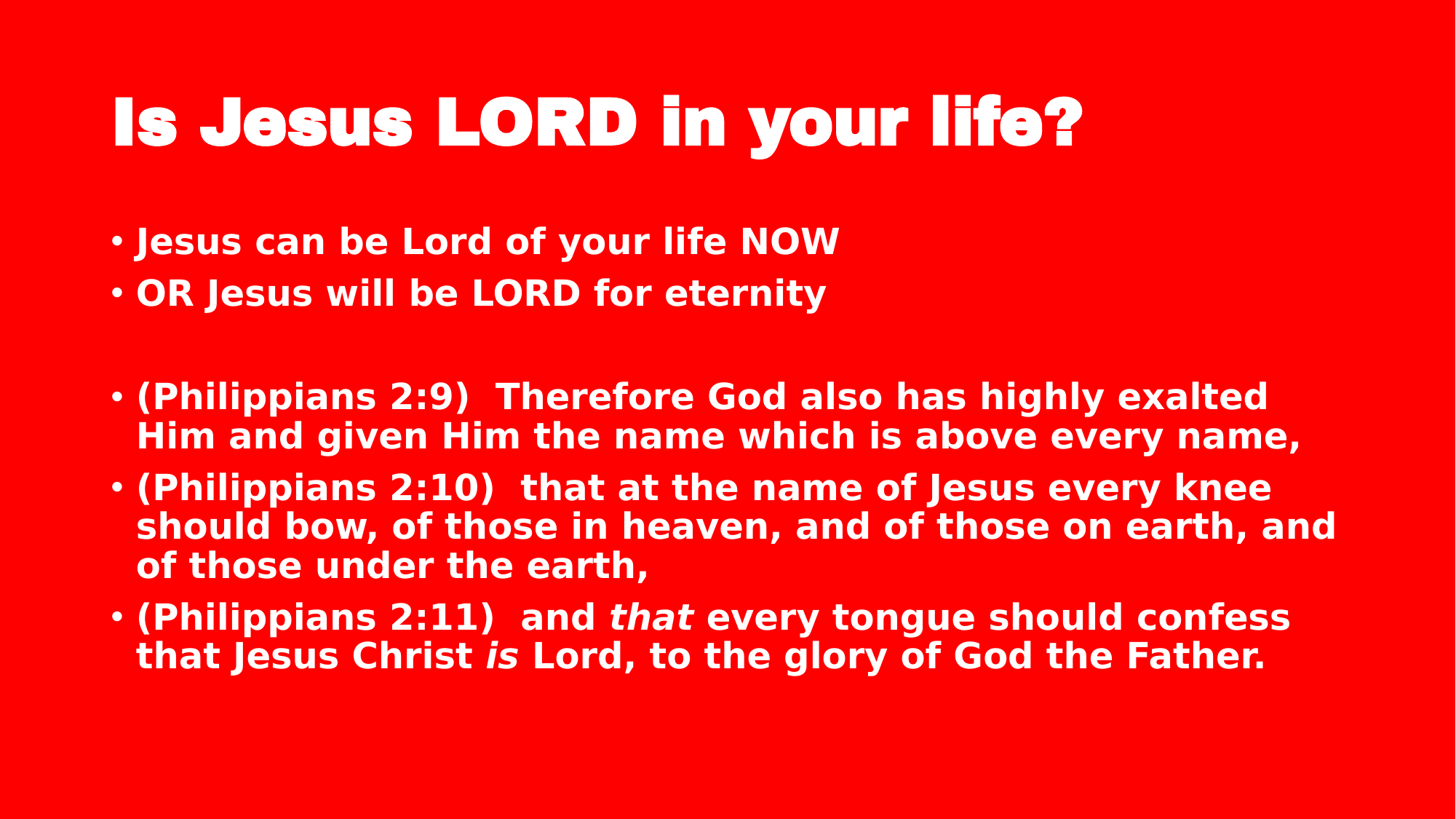

# Is Jesus LORD in your life?
Jesus can be Lord of your life NOW
OR Jesus will be LORD for eternity

(Philippians 2:9)  Therefore God also has highly exalted Him and given Him the name which is above every name,
(Philippians 2:10)  that at the name of Jesus every knee should bow, of those in heaven, and of those on earth, and of those under the earth,
(Philippians 2:11)  and that every tongue should confess that Jesus Christ is Lord, to the glory of God the Father.